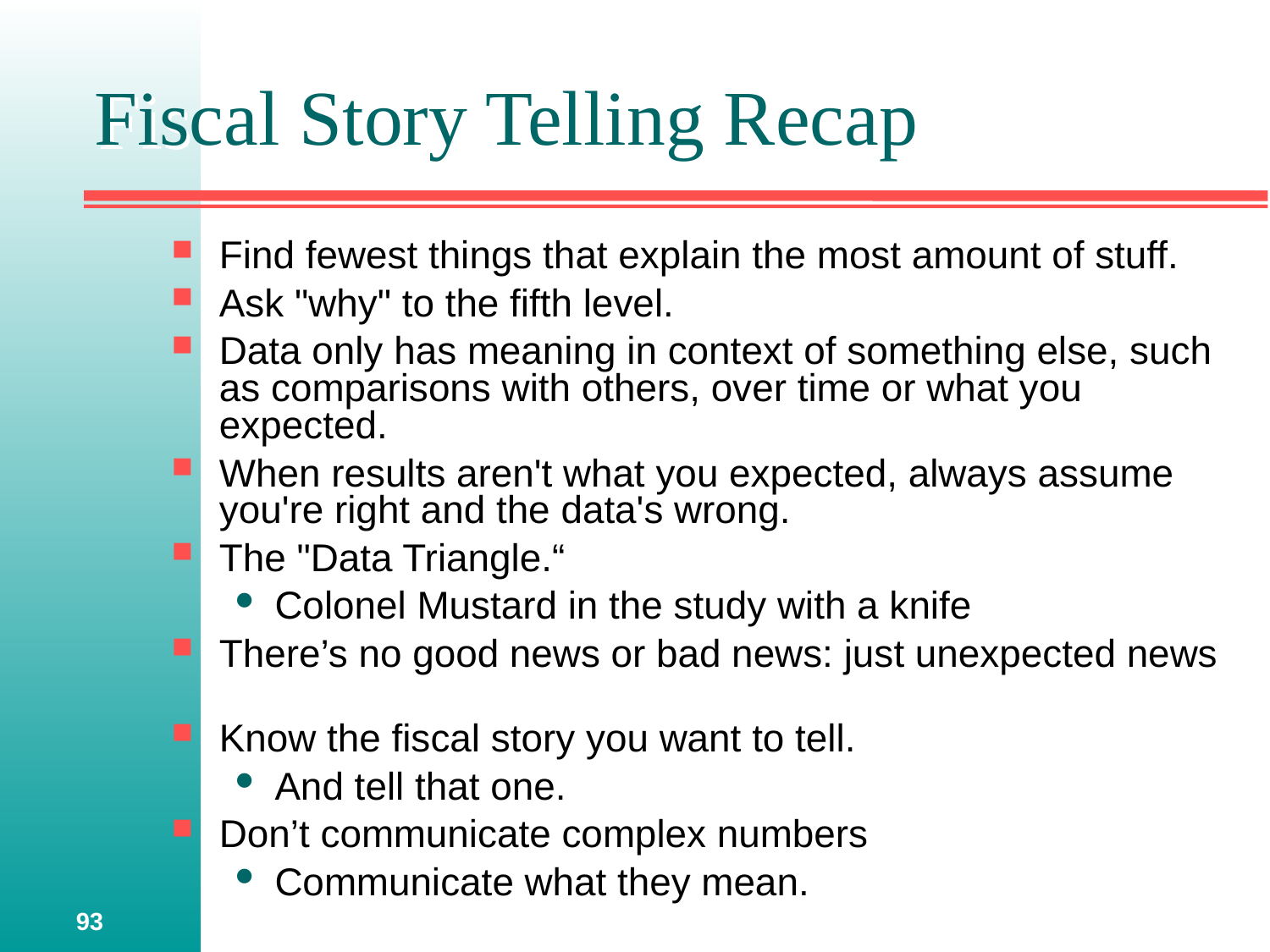

# Fiscal Story Telling Recap
Find fewest things that explain the most amount of stuff.
Ask "why" to the fifth level.
Data only has meaning in context of something else, such as comparisons with others, over time or what you expected.
When results aren't what you expected, always assume you're right and the data's wrong.
The "Data Triangle.“
Colonel Mustard in the study with a knife
There’s no good news or bad news: just unexpected news
Know the fiscal story you want to tell.
And tell that one.
Don’t communicate complex numbers
Communicate what they mean.

93